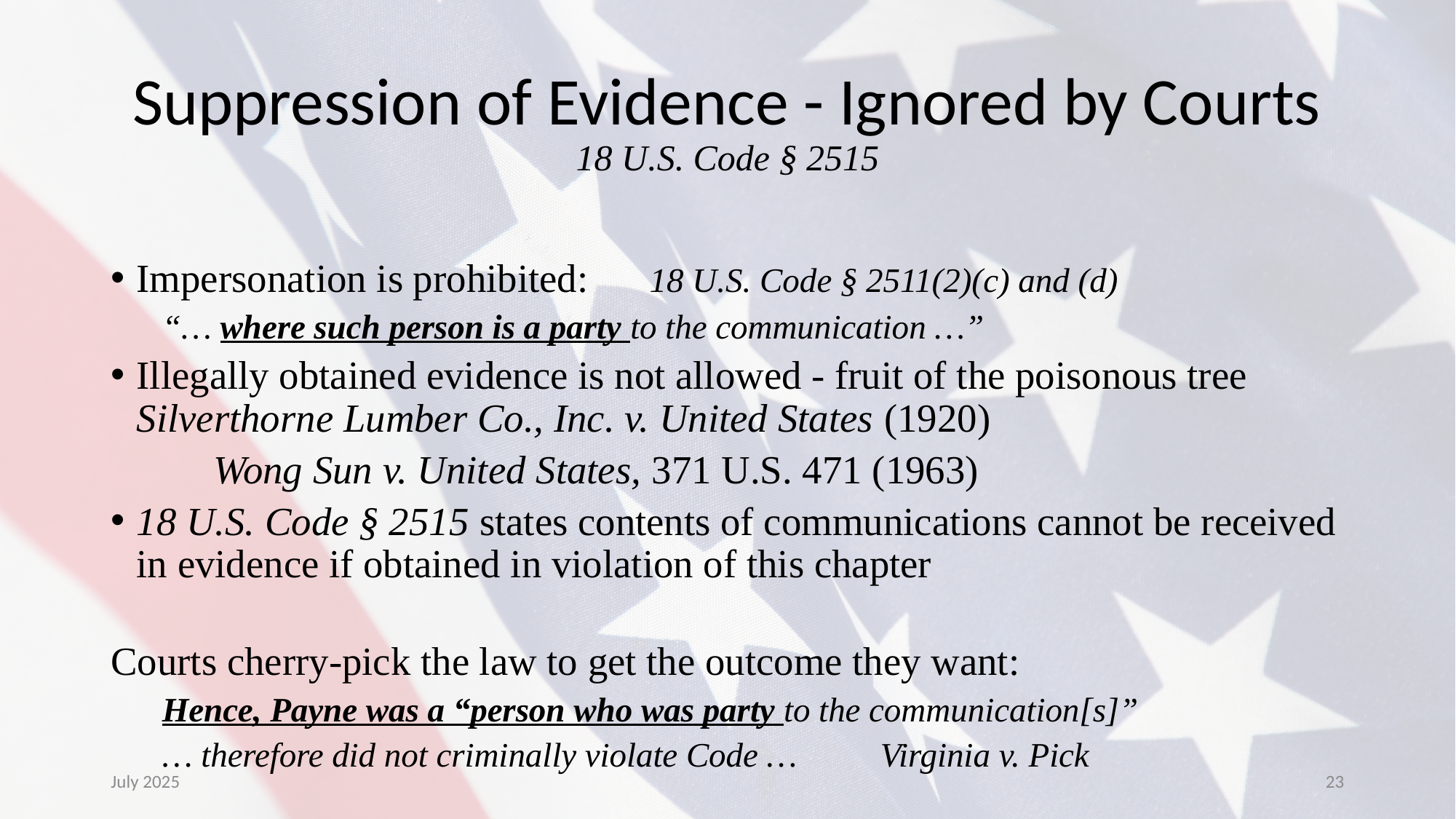

# Suppression of Evidence - Ignored by Courts 18 U.S. Code § 2515
Impersonation is prohibited: 		18 U.S. Code § 2511(2)(c) and (d)
	“… where such person is a party to the communication …”
Illegally obtained evidence is not allowed - fruit of the poisonous tree 	Silverthorne Lumber Co., Inc. v. United States (1920)
	Wong Sun v. United States, 371 U.S. 471 (1963)
18 U.S. Code § 2515 states contents of communications cannot be received in evidence if obtained in violation of this chapter

Courts cherry-pick the law to get the outcome they want:
Hence, Payne was a “person who was party to the communication[s]”
… therefore did not criminally violate Code … 	Virginia v. Pick
July 2025
23